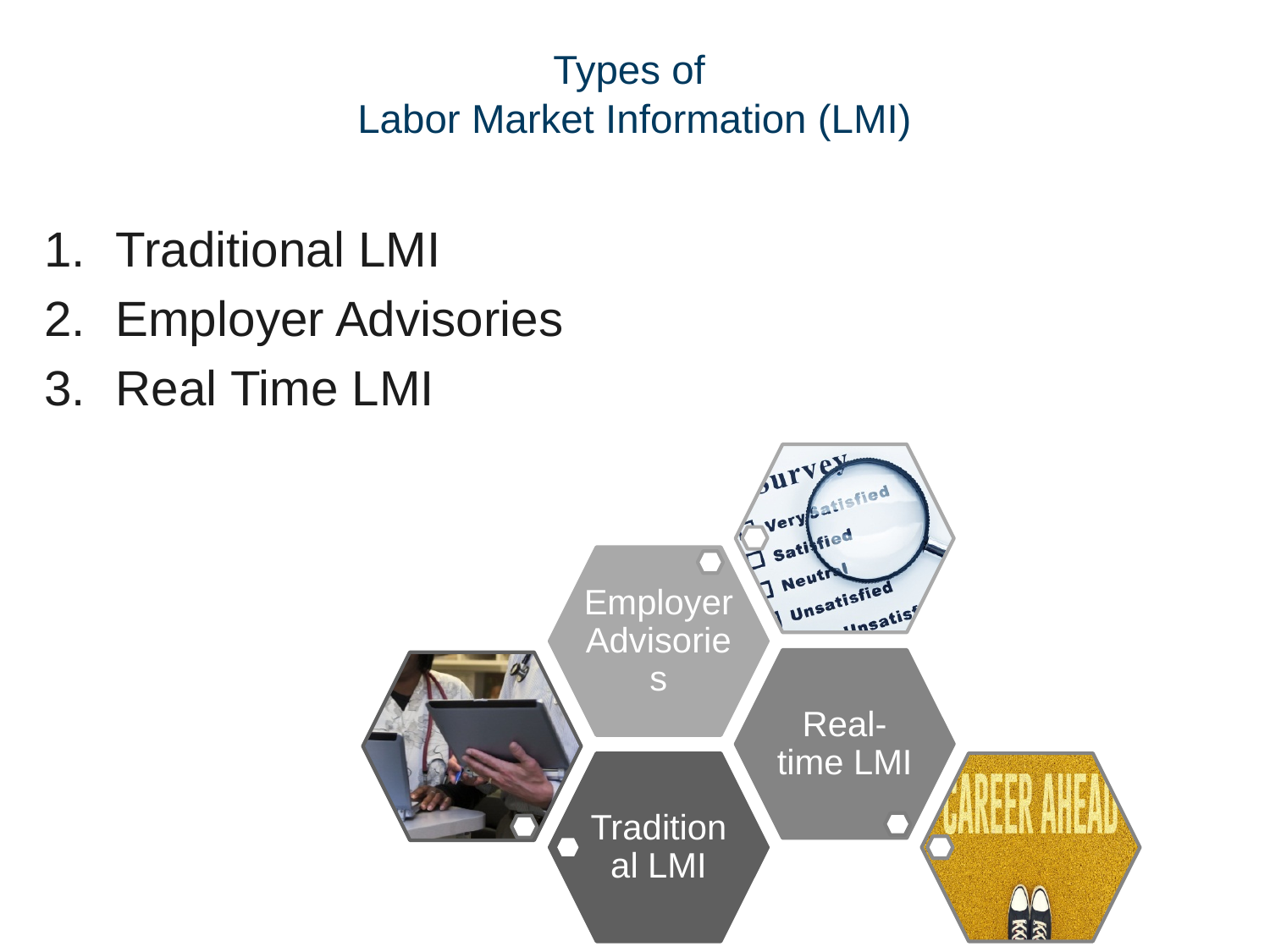

# Types of Labor Market Information (LMI)
Traditional LMI
Employer Advisories
Real Time LMI

Traditional LMI
Real-time LMI
Employer Advisories